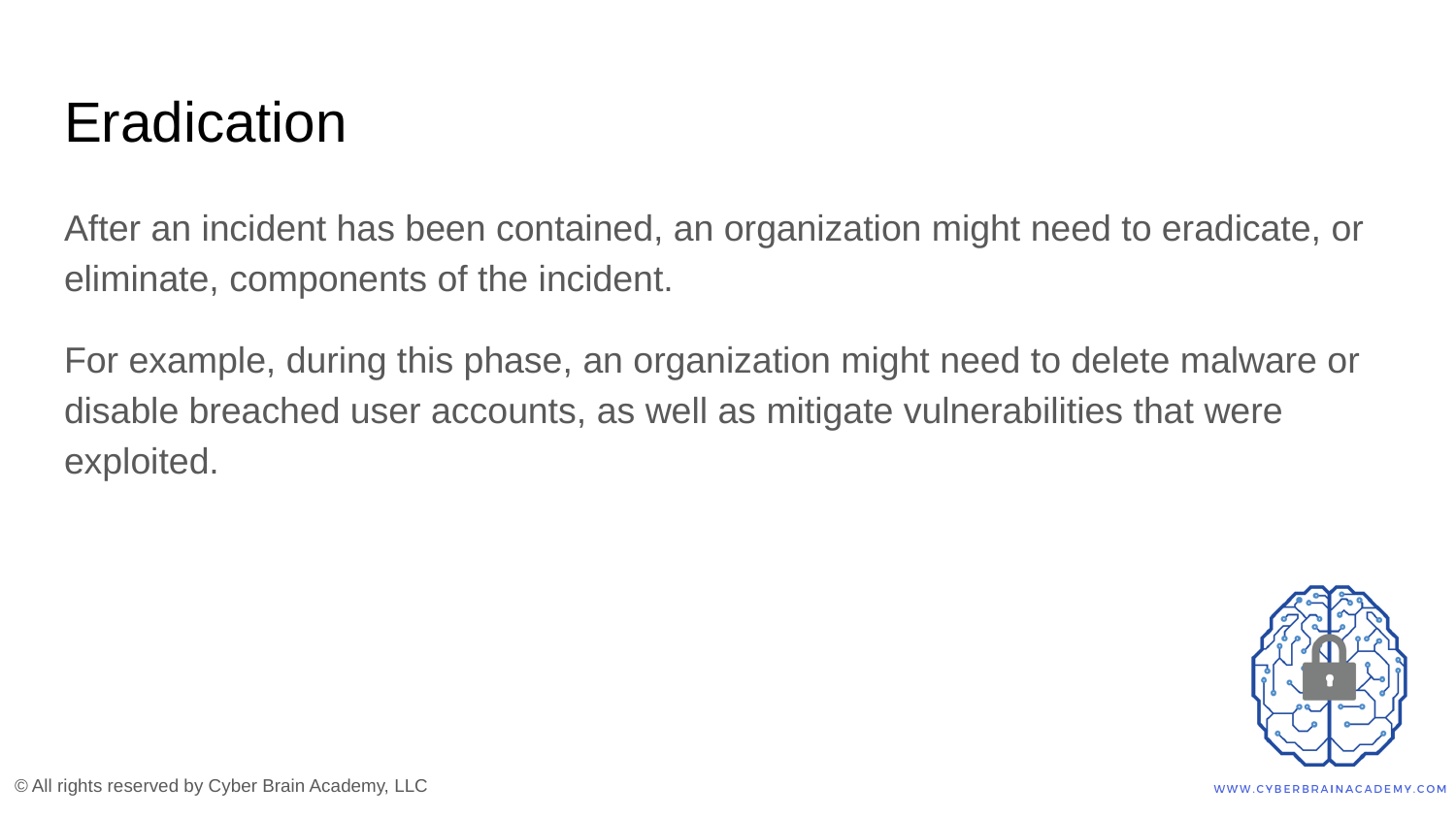

# Eradication

After an incident has been contained, an organization might need to eradicate, or eliminate, components of the incident.
For example, during this phase, an organization might need to delete malware or disable breached user accounts, as well as mitigate vulnerabilities that were exploited.